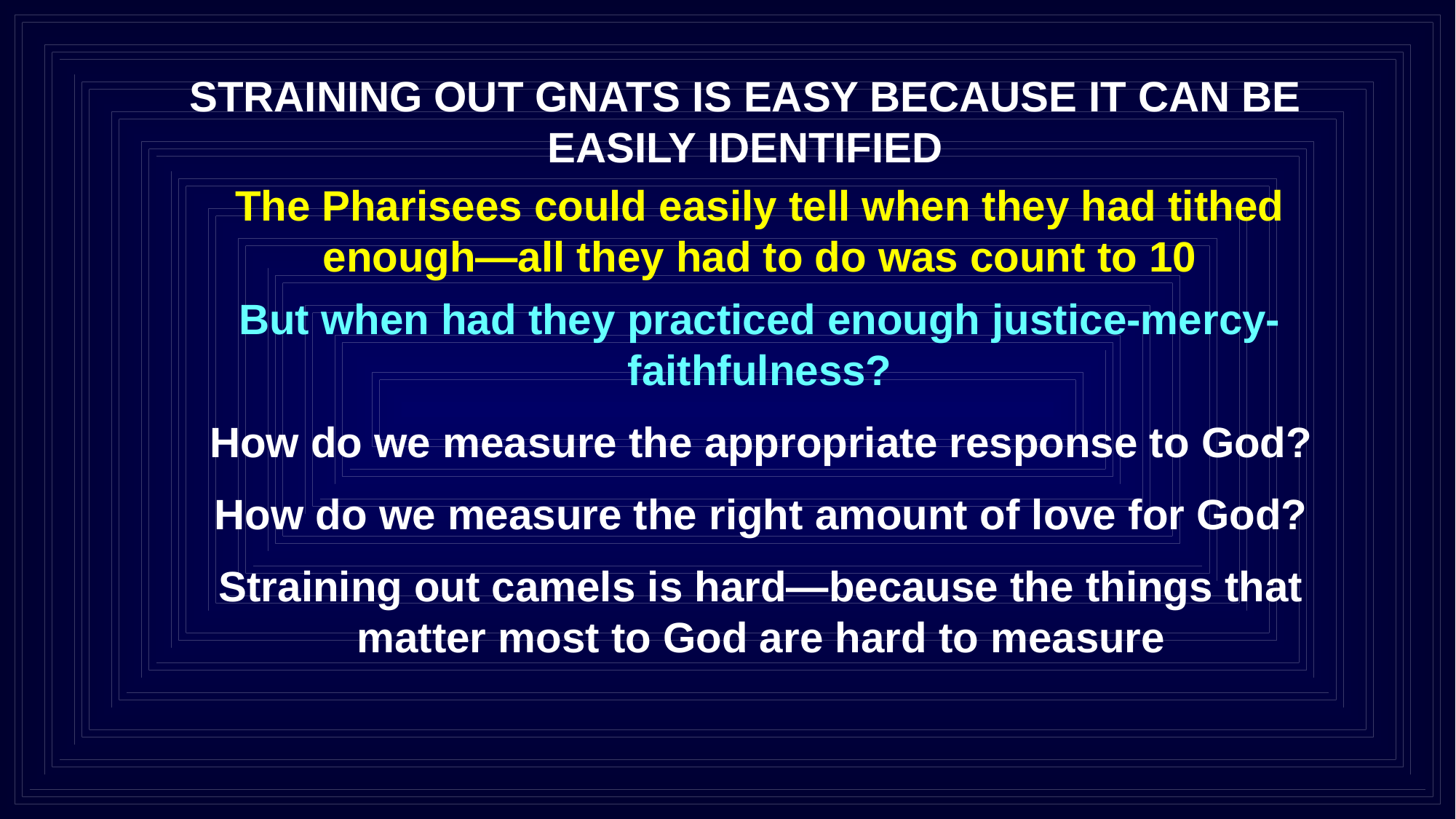

STRAINING OUT GNATS IS EASY BECAUSE IT CAN BE EASILY IDENTIFIED
The Pharisees could easily tell when they had tithed enough—all they had to do was count to 10
But when had they practiced enough justice-mercy-faithfulness?
How do we measure the appropriate response to God?
How do we measure the right amount of love for God?
Straining out camels is hard—because the things that matter most to God are hard to measure